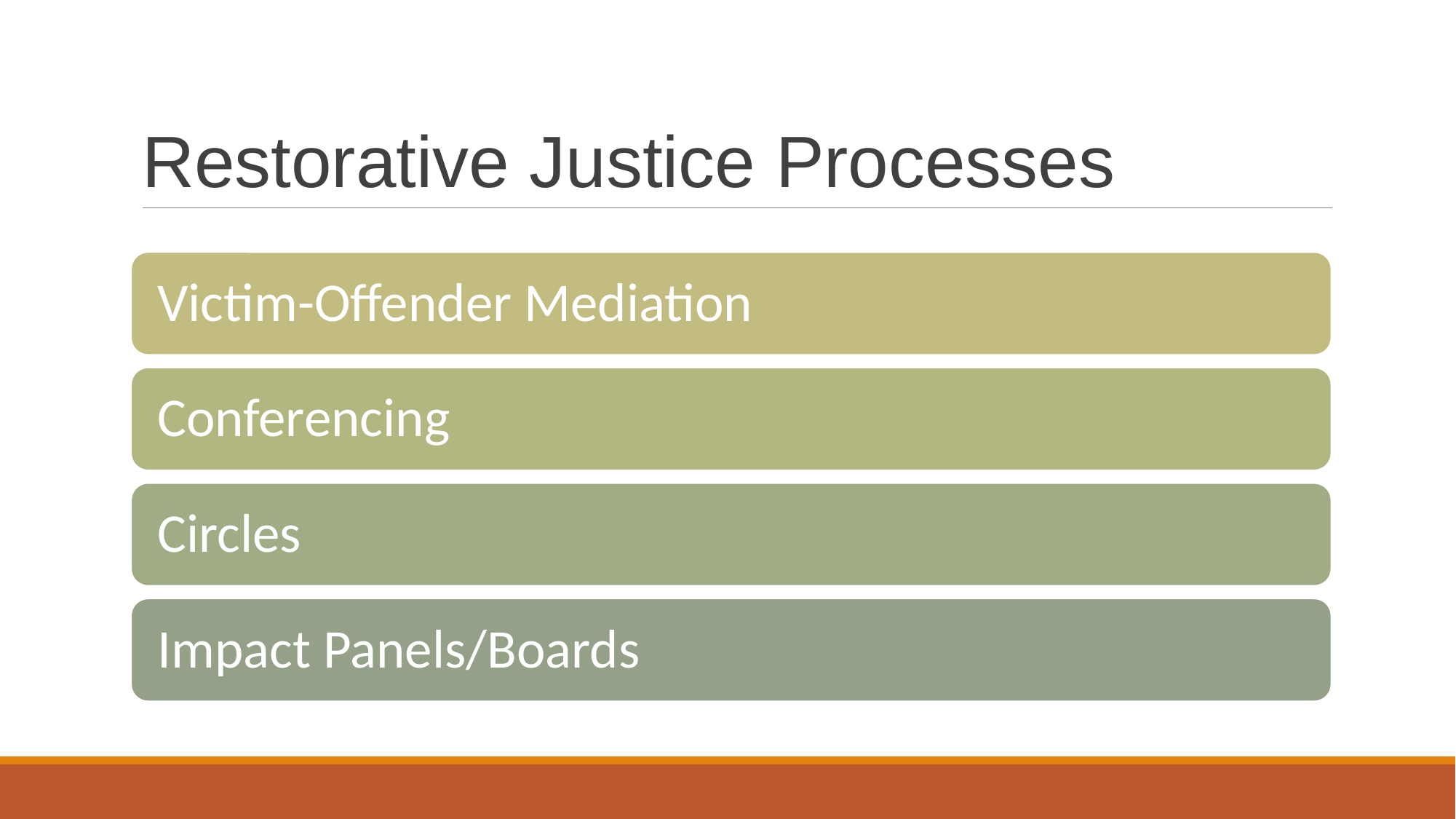

# Restorative Justice Processes
Victim-Offender Mediation
Conferencing
Circles
Impact Panels/Boards